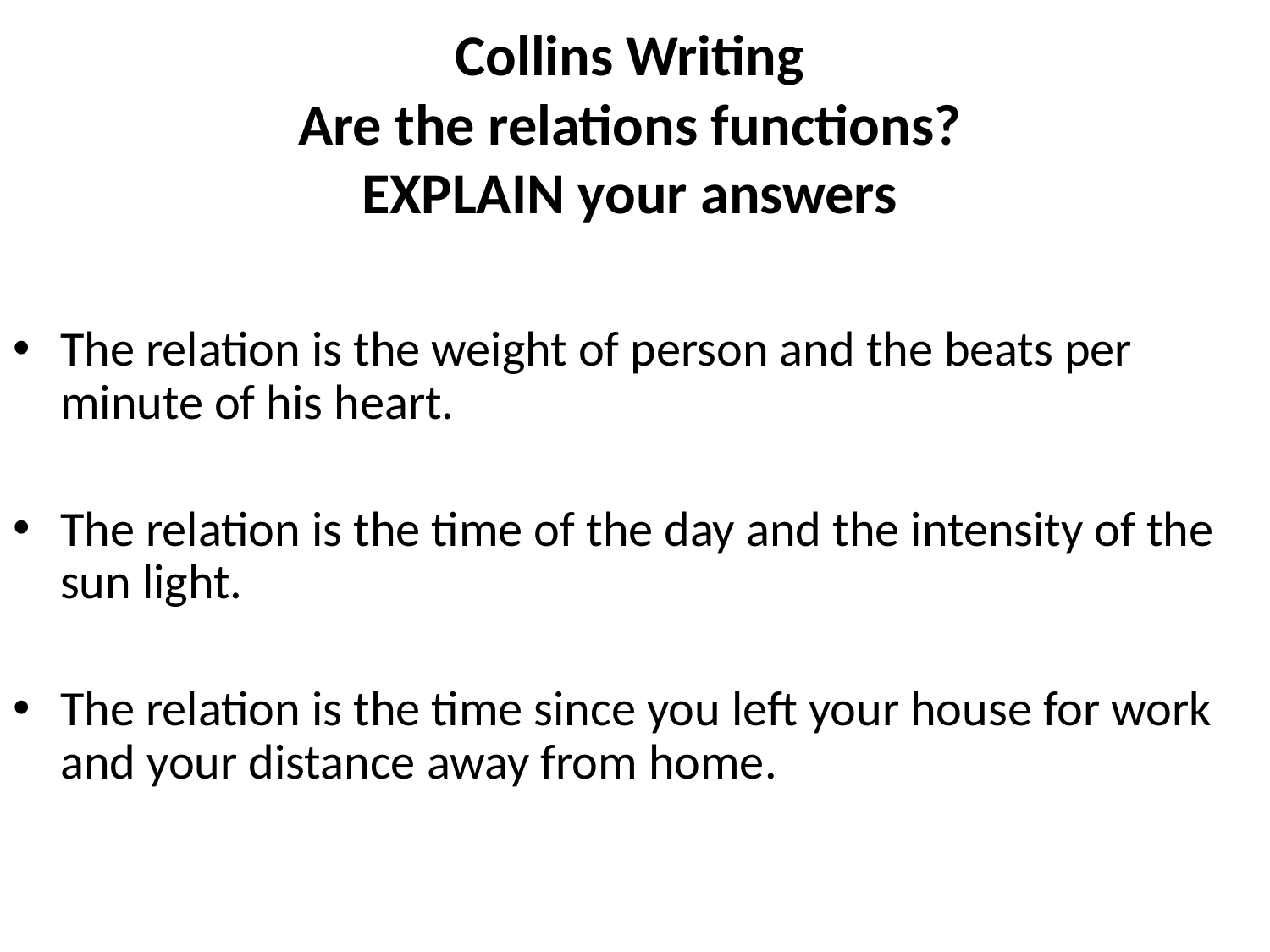

# Collins Writing Are the relations functions? EXPLAIN your answers
The relation is the weight of person and the beats per minute of his heart.

The relation is the time of the day and the intensity of the sun light.

The relation is the time since you left your house for work and your distance away from home.